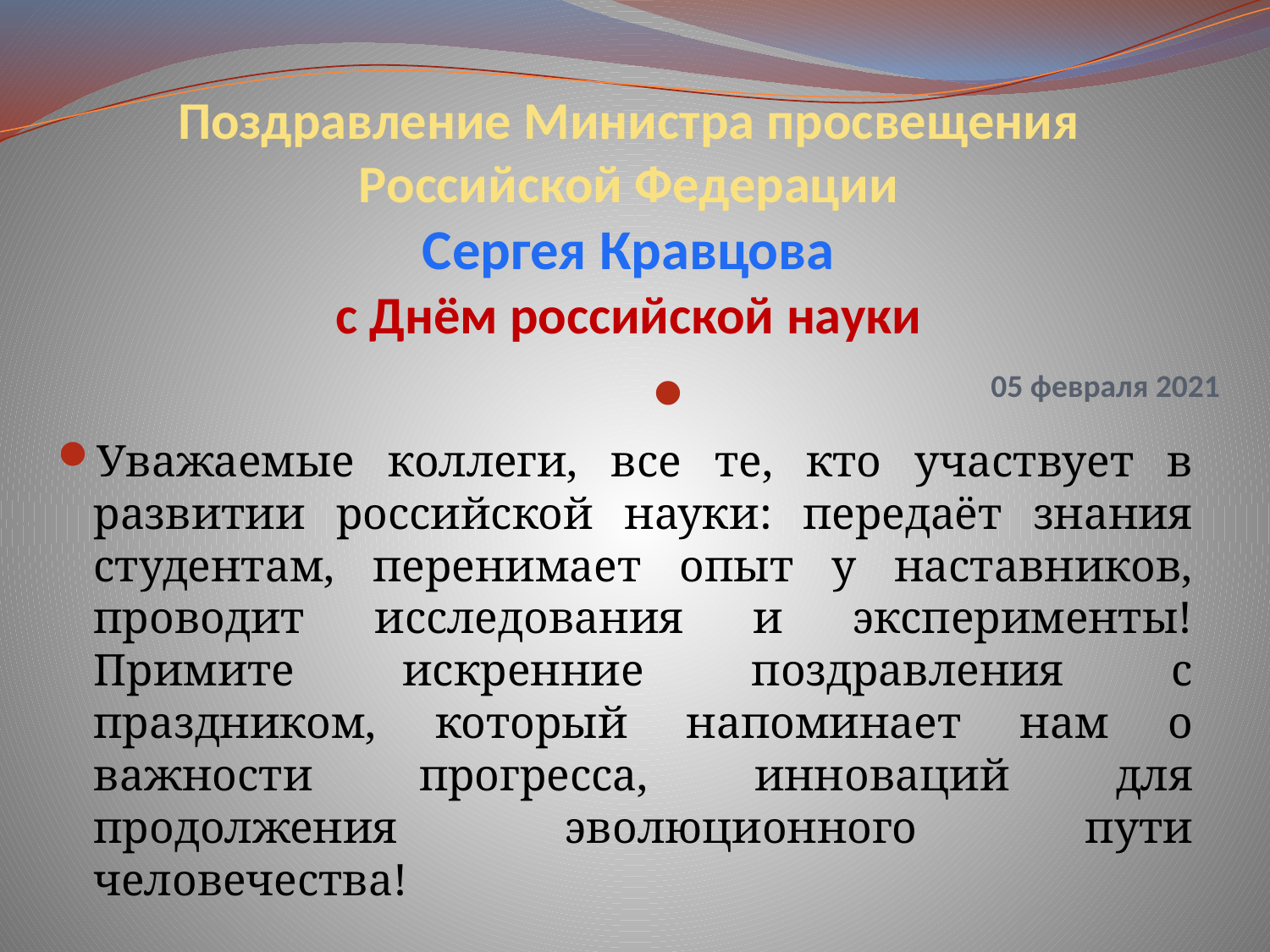

# Поздравление Министра просвещения Российской Федерации Сергея Кравцова с Днём российской науки 05 февраля 2021

Уважаемые коллеги, все те, кто участвует в развитии российской науки: передаёт знания студентам, перенимает опыт у наставников, проводит исследования и эксперименты! Примите искренние поздравления с праздником, который напоминает нам о важности прогресса, инноваций для продолжения эволюционного пути человечества!